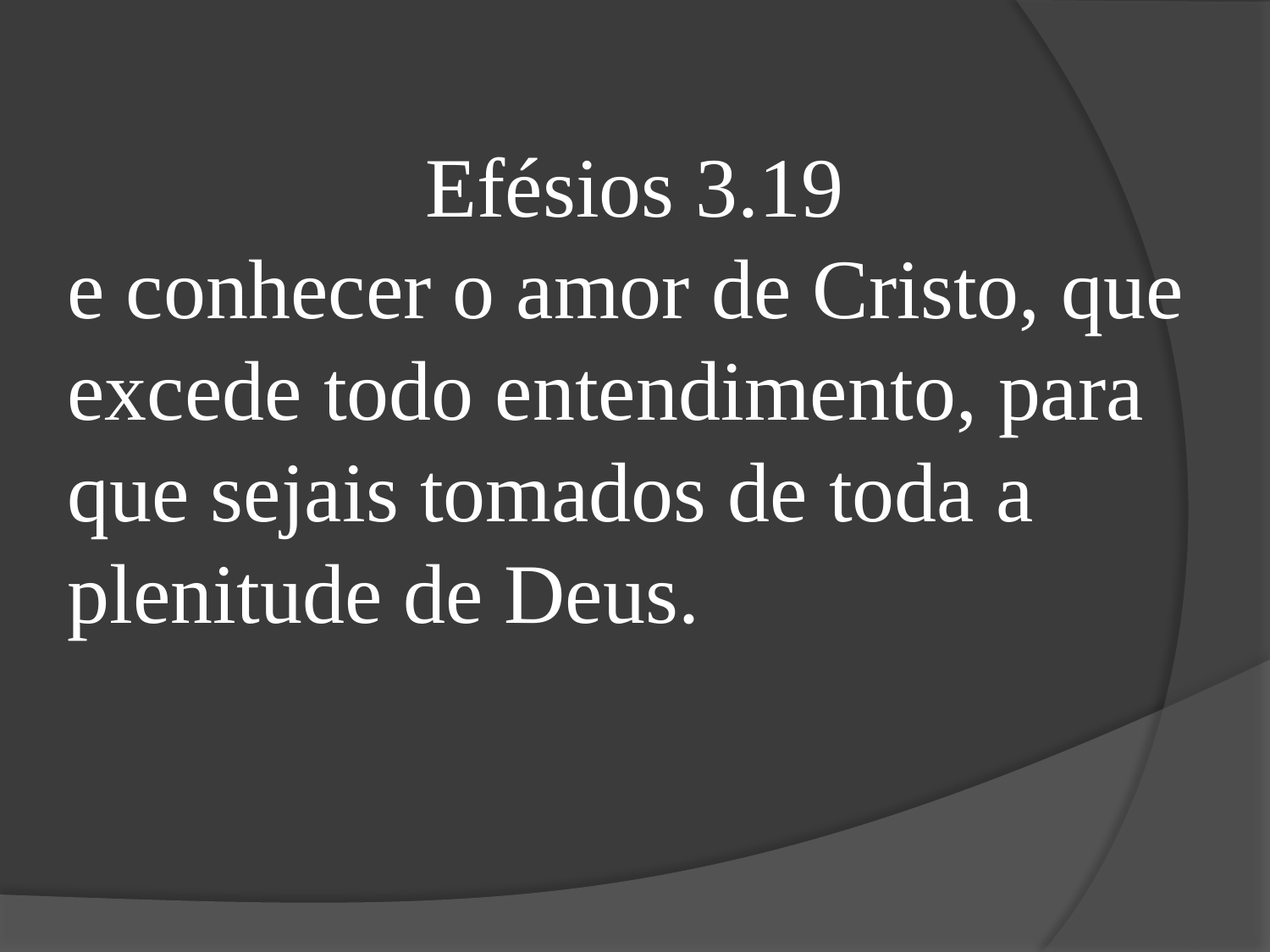

Efésios 3.19
e conhecer o amor de Cristo, que excede todo entendimento, para que sejais tomados de toda a plenitude de Deus.